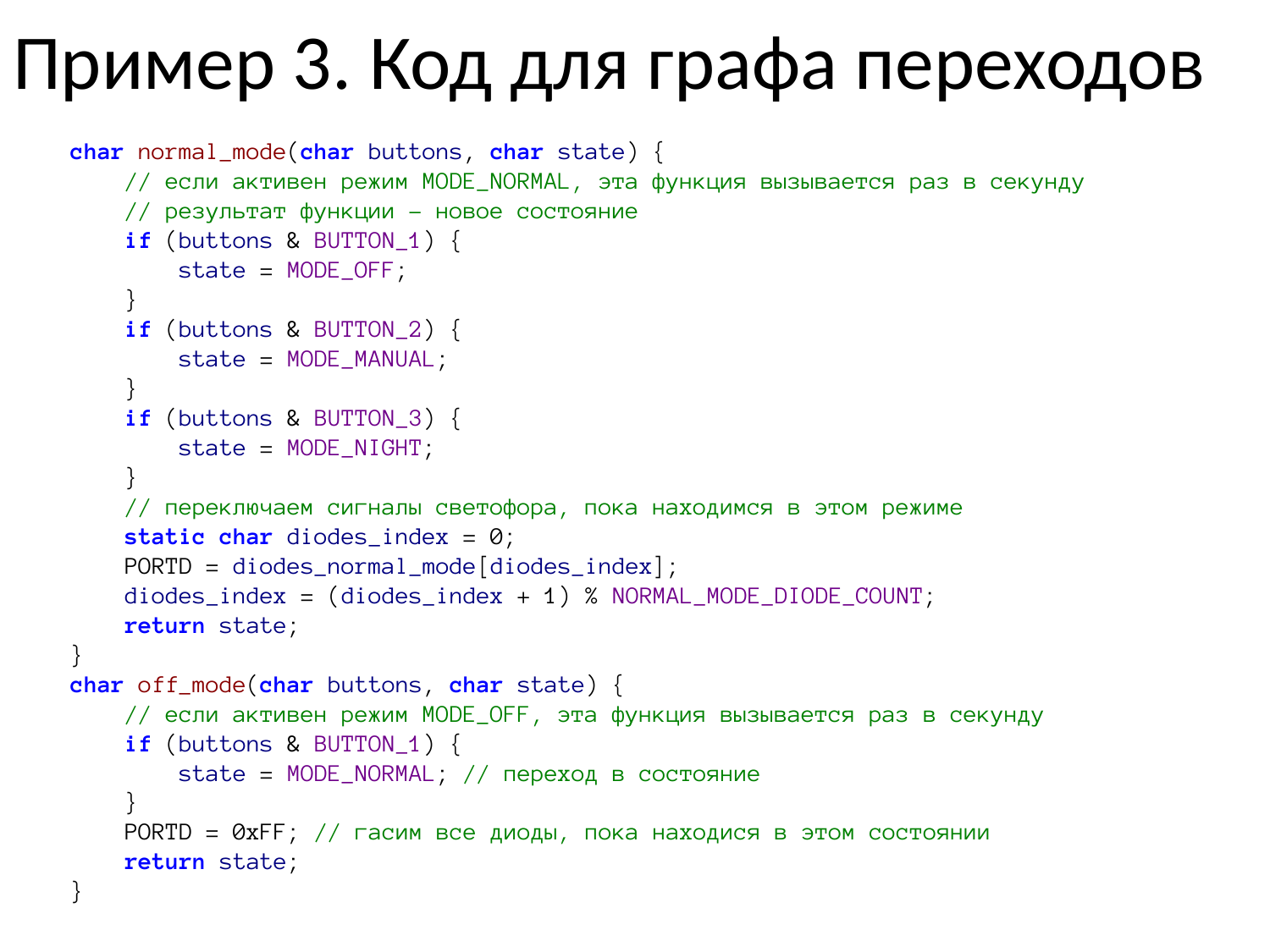

# Пример 3. Код для графа переходов
char normal_mode(char buttons, char state) {
    // если активен режим MODE_NORMAL, эта функция вызывается раз в секунду
    // результат функции - новое состояние
    if (buttons & BUTTON_1) {
        state = MODE_OFF;
    }
    if (buttons & BUTTON_2) {
        state = MODE_MANUAL;
    }
    if (buttons & BUTTON_3) {
        state = MODE_NIGHT;
    }
    // переключаем сигналы светофора, пока находимся в этом режиме
    static char diodes_index = 0;
    PORTD = diodes_normal_mode[diodes_index];
    diodes_index = (diodes_index + 1) % NORMAL_MODE_DIODE_COUNT;
    return state;
}
char off_mode(char buttons, char state) {
    // если активен режим MODE_OFF, эта функция вызывается раз в секунду
    if (buttons & BUTTON_1) {
        state = MODE_NORMAL; // переход в состояние
    }
    PORTD = 0xFF; // гасим все диоды, пока находися в этом состоянии
    return state;
}